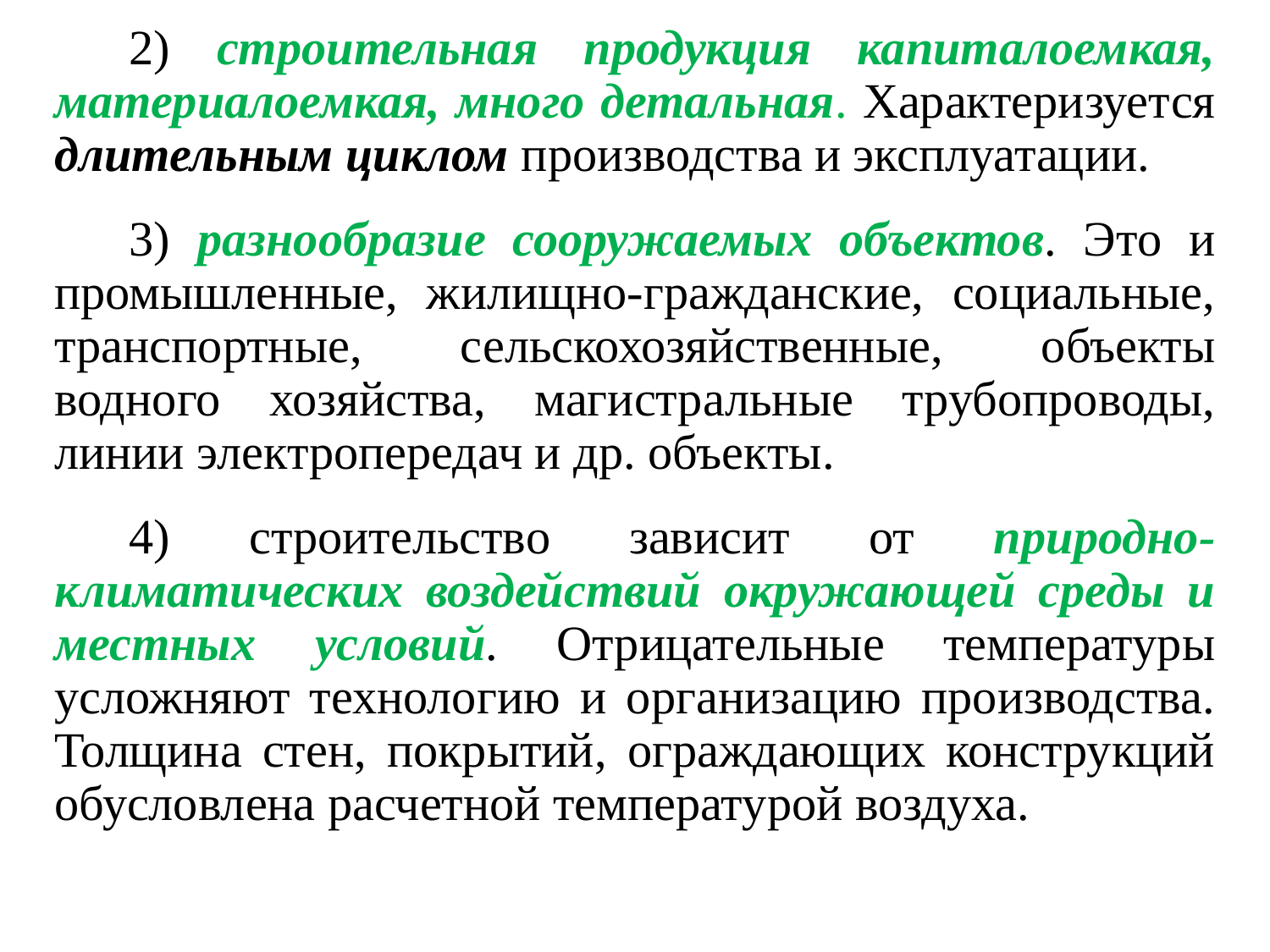

2) строительная продукция капиталоемкая, материалоемкая, много детальная. Характеризуется длительным циклом производства и эксплуатации.
3) разнообразие сооружаемых объектов. Это и промышленные, жилищно-гражданские, социальные, транспортные, сельскохозяйственные, объекты водного хозяйства, магистральные трубопроводы, линии электропередач и др. объекты.
4) строительство зависит от природно-климатических воздействий окружающей среды и местных условий. Отрицательные температуры усложняют технологию и организацию производства. Толщина стен, покрытий, ограждающих конструкций обусловлена расчетной температурой воздуха.